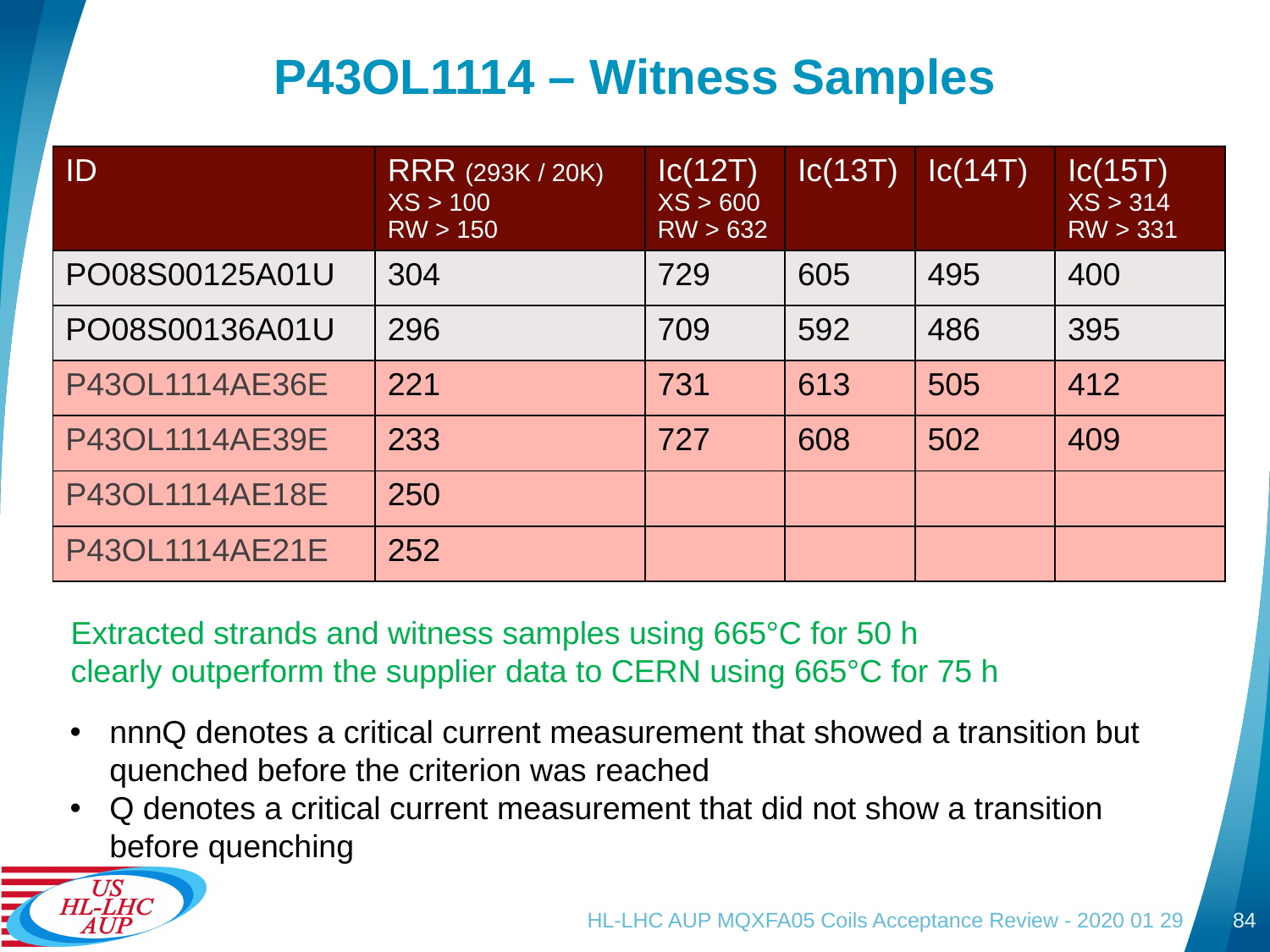

# P43OL1114 – Witness Samples
| ID | RRR (293K / 20K) XS > 100 RW > 150 | Ic(12T) XS > 600 RW > 632 | Ic(13T) | Ic(14T) | Ic(15T) XS > 314 RW > 331 |
| --- | --- | --- | --- | --- | --- |
| PO08S00125A01U | 304 | 729 | 605 | 495 | 400 |
| PO08S00136A01U | 296 | 709 | 592 | 486 | 395 |
| P43OL1114AE36E | 221 | 731 | 613 | 505 | 412 |
| P43OL1114AE39E | 233 | 727 | 608 | 502 | 409 |
| P43OL1114AE18E | 250 |  |  |  |  |
| P43OL1114AE21E | 252 |  |  |  |  |
Extracted strands and witness samples using 665°C for 50 h
clearly outperform the supplier data to CERN using 665°C for 75 h
nnnQ denotes a critical current measurement that showed a transition but quenched before the criterion was reached
Q denotes a critical current measurement that did not show a transition before quenching
HL-LHC AUP MQXFA05 Coils Acceptance Review - 2020 01 29
84